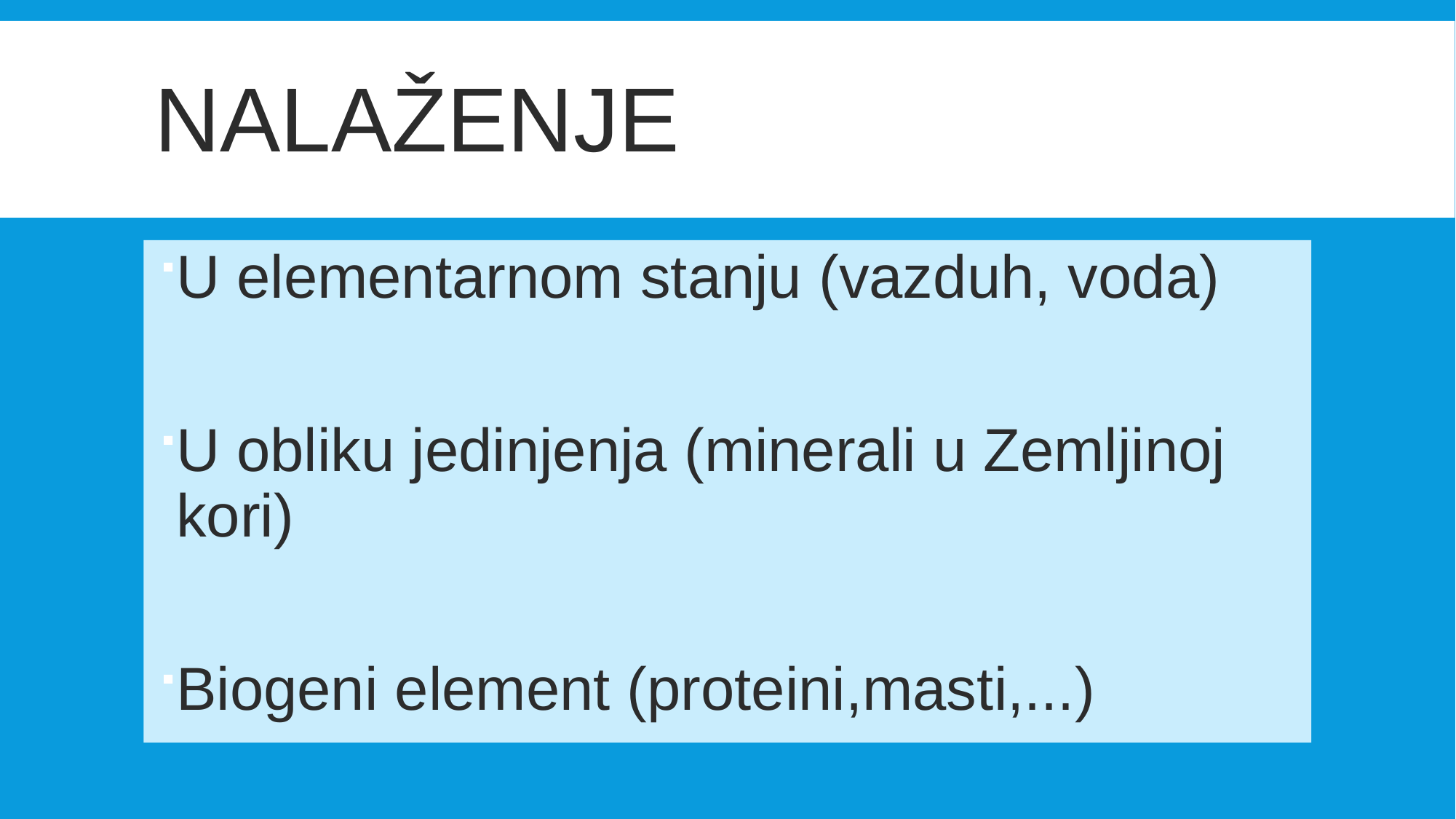

# Nalaženje
U elementarnom stanju (vazduh, voda)

U obliku jedinjenja (minerali u Zemljinoj kori)

Biogeni element (proteini,masti,...)